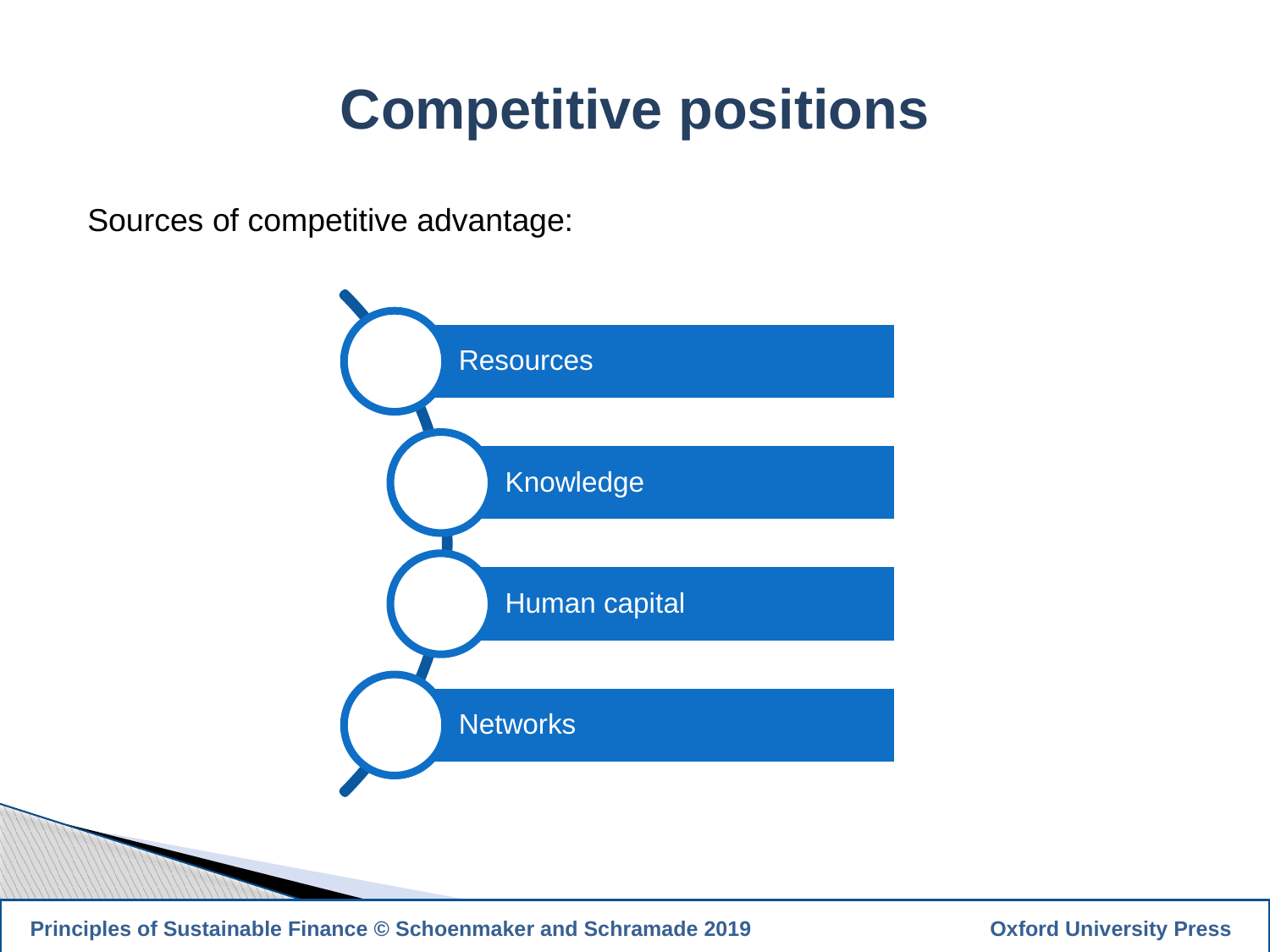

Competitive positions

Sources of competitive advantage:
Resources
Knowledge
Human capital
Networks
7

   Principles of Sustainable Finance © Schoenmaker and Schramade 2019		               Oxford University Press